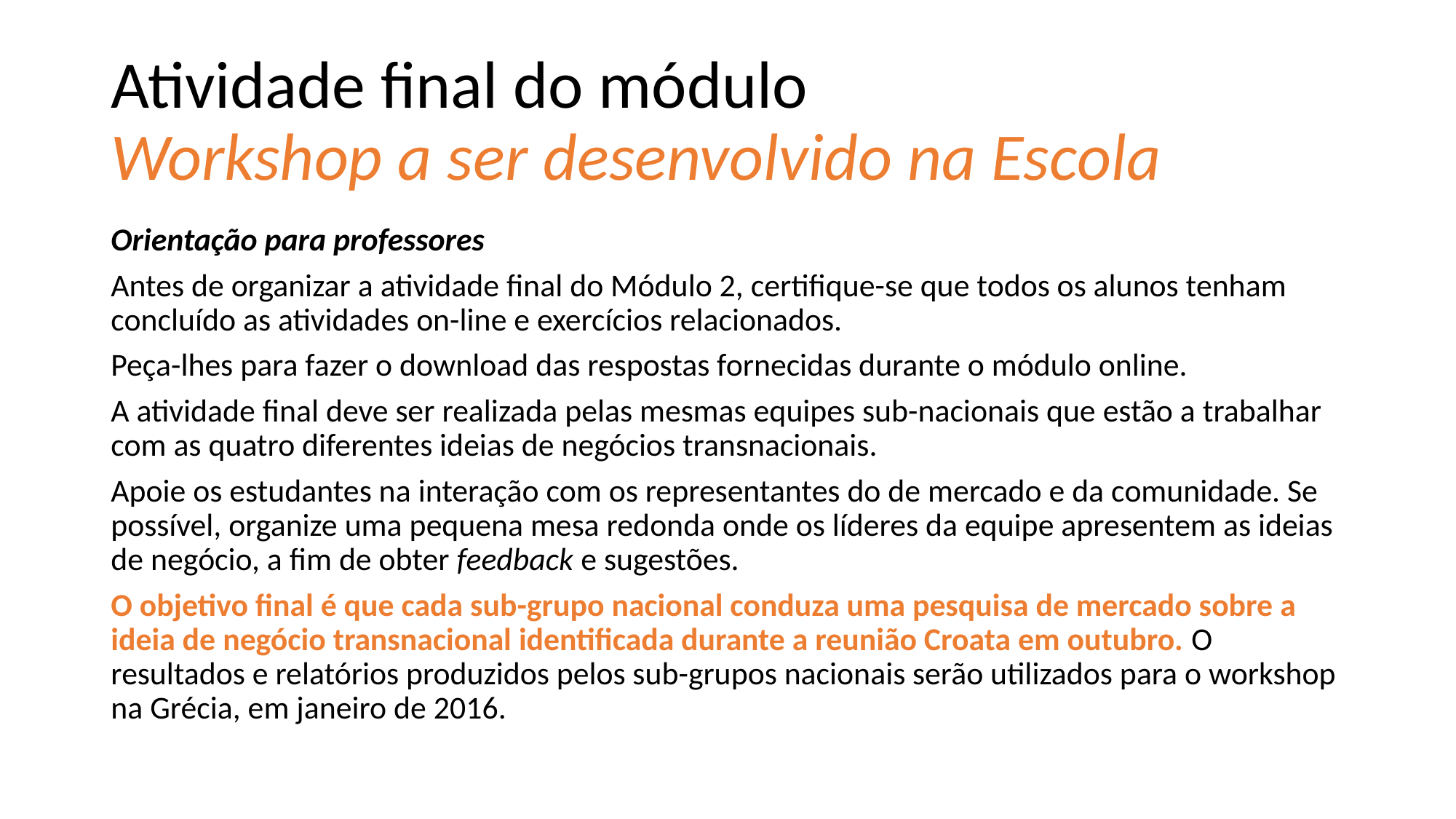

# Atividade final do módulo Workshop a ser desenvolvido na Escola
Orientação para professores
Antes de organizar a atividade final do Módulo 2, certifique-se que todos os alunos tenham concluído as atividades on-line e exercícios relacionados.
Peça-lhes para fazer o download das respostas fornecidas durante o módulo online.
A atividade final deve ser realizada pelas mesmas equipes sub-nacionais que estão a trabalhar com as quatro diferentes ideias de negócios transnacionais.
Apoie os estudantes na interação com os representantes do de mercado e da comunidade. Se possível, organize uma pequena mesa redonda onde os líderes da equipe apresentem as ideias de negócio, a fim de obter feedback e sugestões.
O objetivo final é que cada sub-grupo nacional conduza uma pesquisa de mercado sobre a ideia de negócio transnacional identificada durante a reunião Croata em outubro. O resultados e relatórios produzidos pelos sub-grupos nacionais serão utilizados para o workshop na Grécia, em janeiro de 2016.